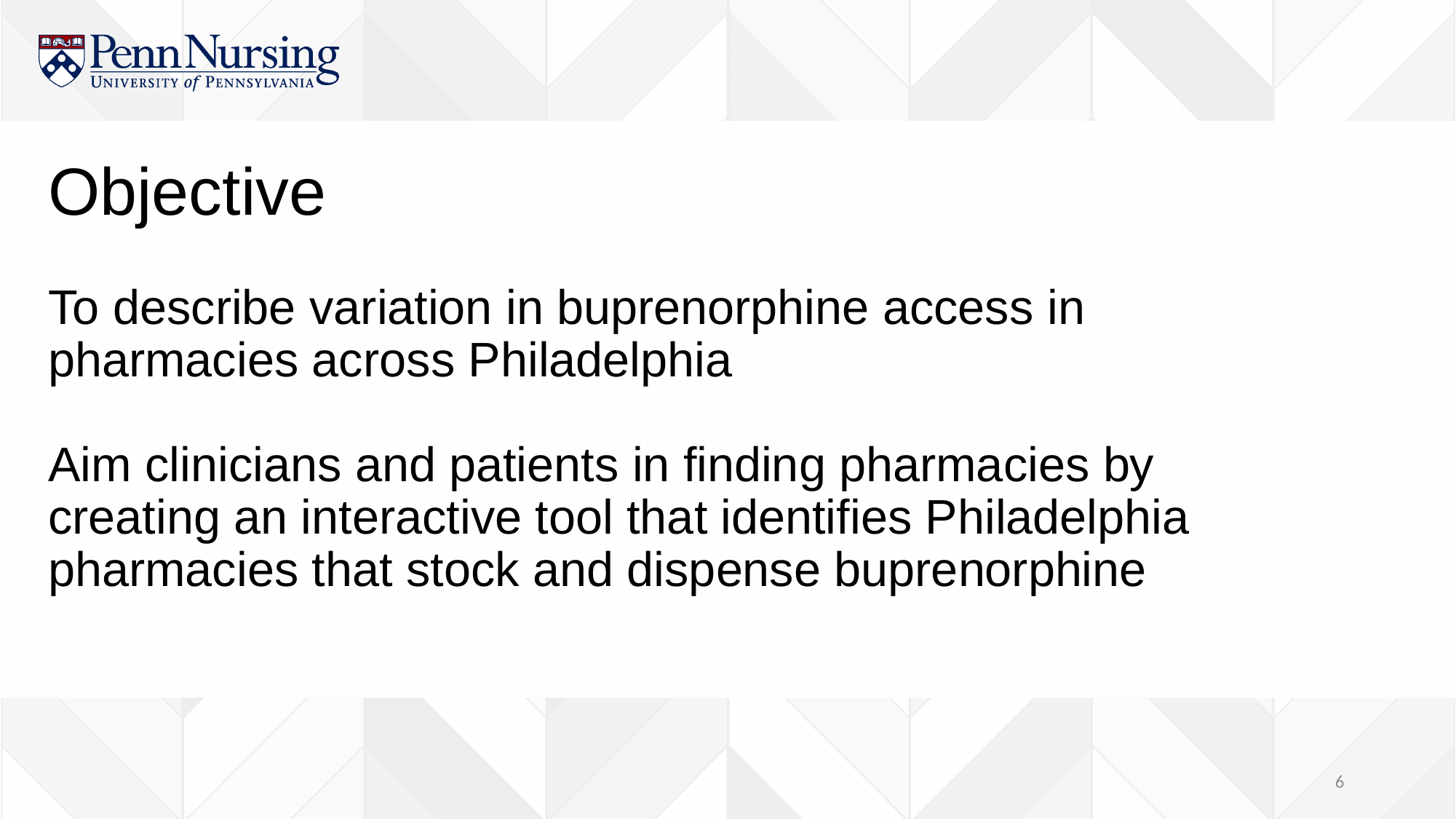

Objective
# To describe variation in buprenorphine access in pharmacies across Philadelphia Aim clinicians and patients in finding pharmacies by creating an interactive tool that identifies Philadelphia pharmacies that stock and dispense buprenorphine
6